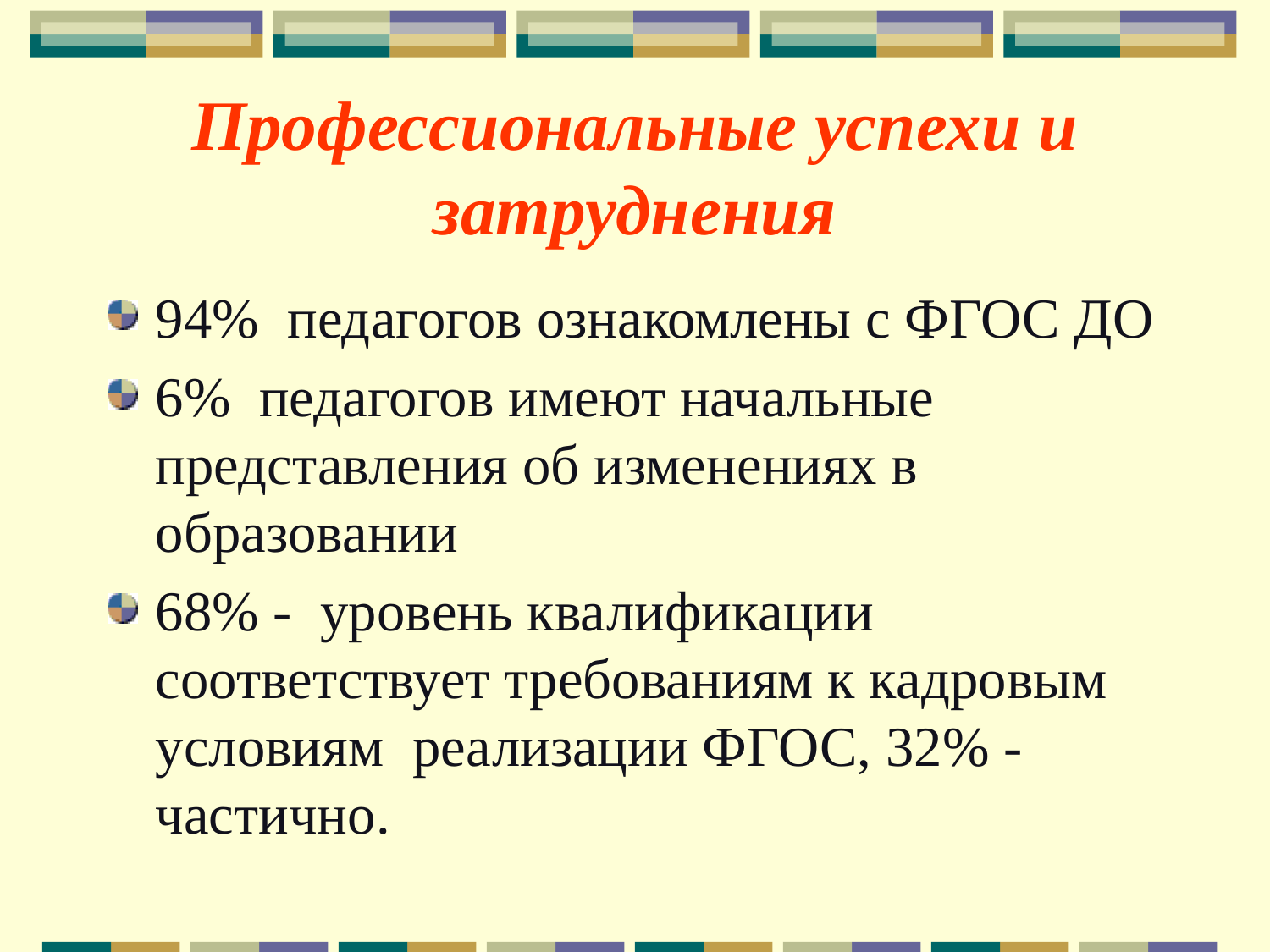

Профессиональные успехи и затруднения
94%  педагогов ознакомлены с ФГОС ДО
6%  педагогов имеют начальные представления об изменениях в образовании
68% -  уровень квалификации соответствует требованиям к кадровым условиям  реализации ФГОС, 32% -  частично.